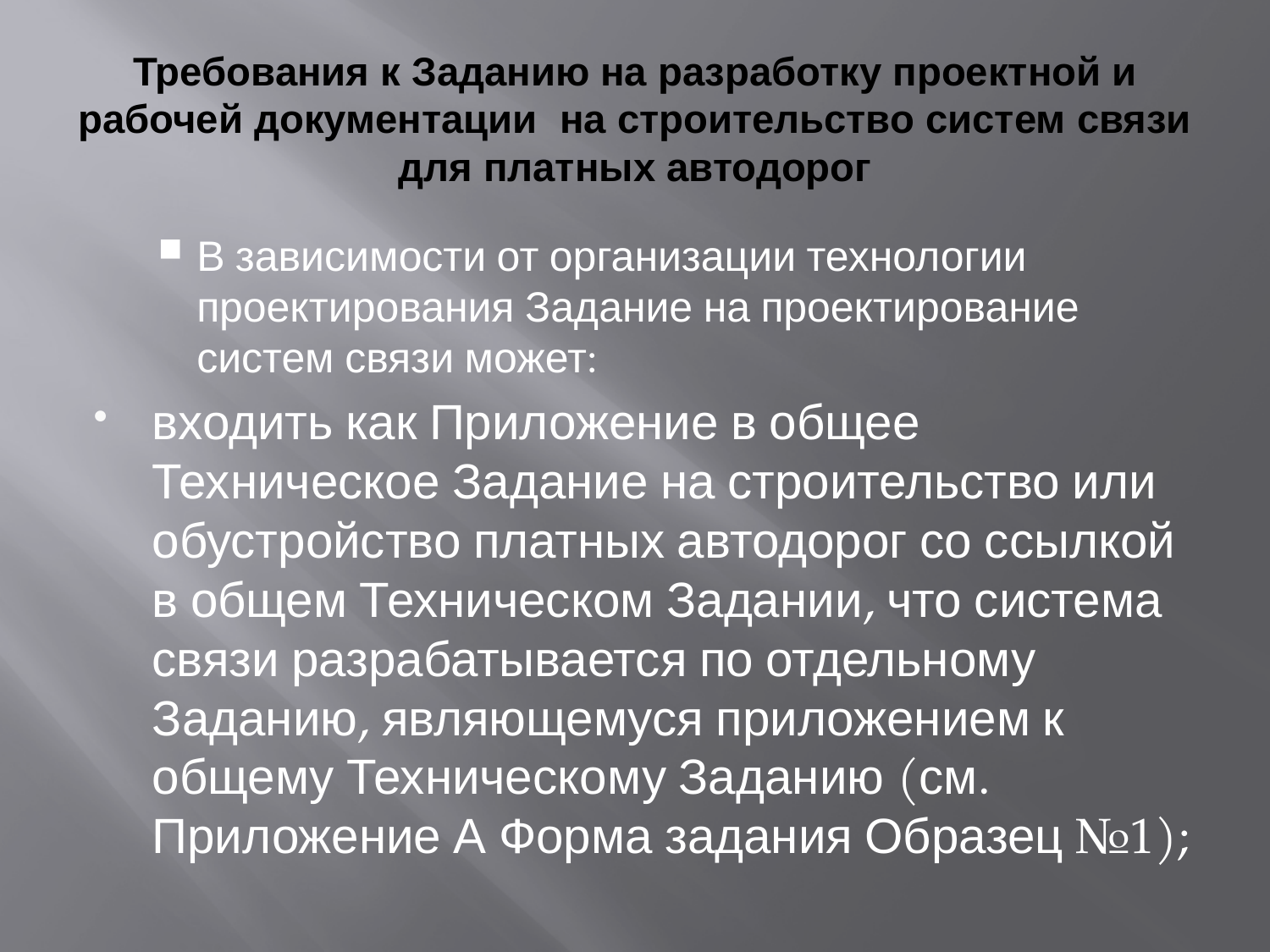

# Требования к Заданию на разработку проектной и рабочей документации  на строительство систем связи для платных автодорог
В зависимости от организации технологии проектирования Задание на проектирование систем связи может:
входить как Приложение в общее Техническое Задание на строительство или обустройство платных автодорог со ссылкой в общем Техническом Задании, что система связи разрабатывается по отдельному Заданию, являющемуся приложением к общему Техническому Заданию (см. Приложение А Форма задания Образец №1);